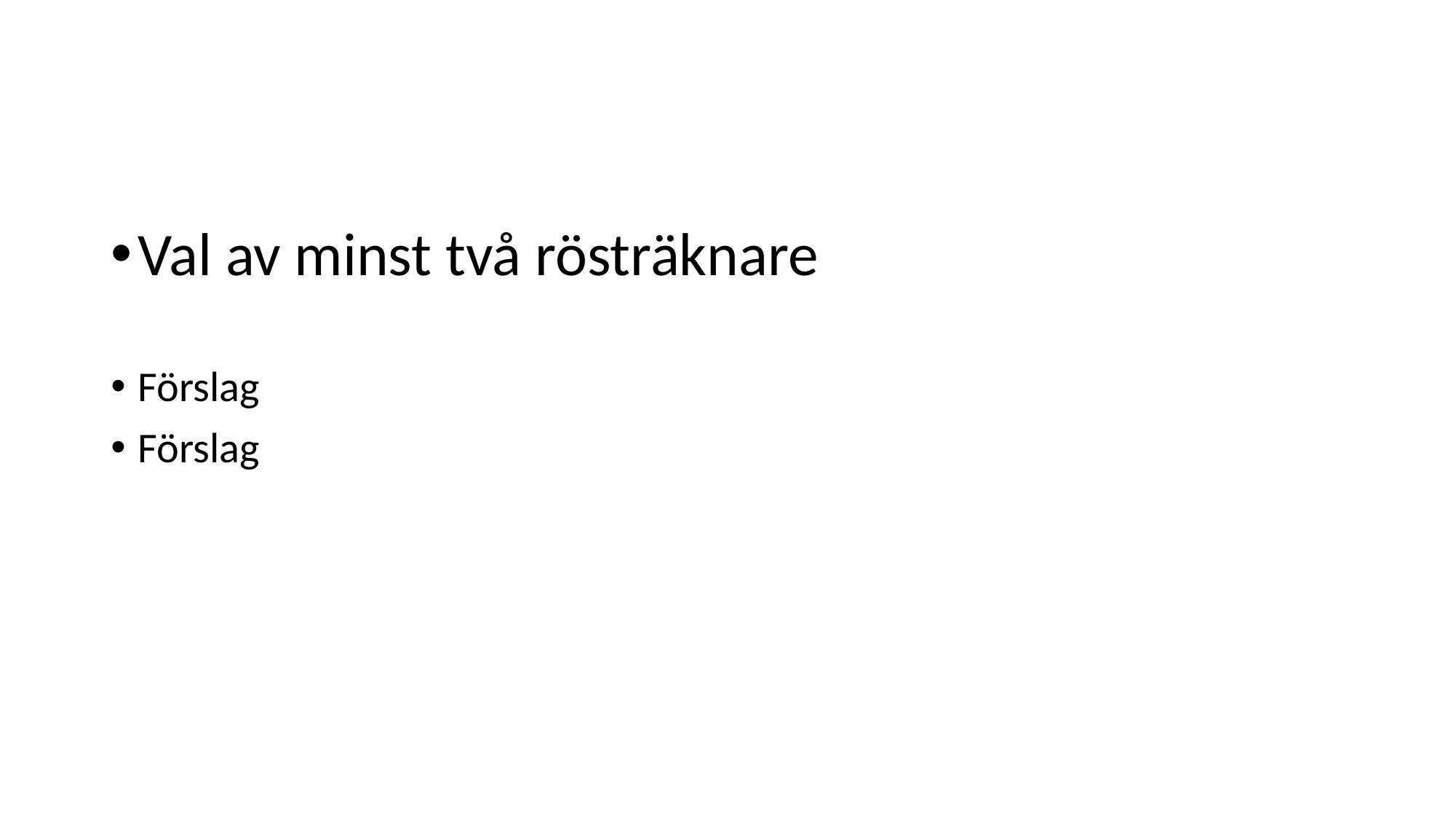

Val av minst två rösträknare

Förslag
Förslag